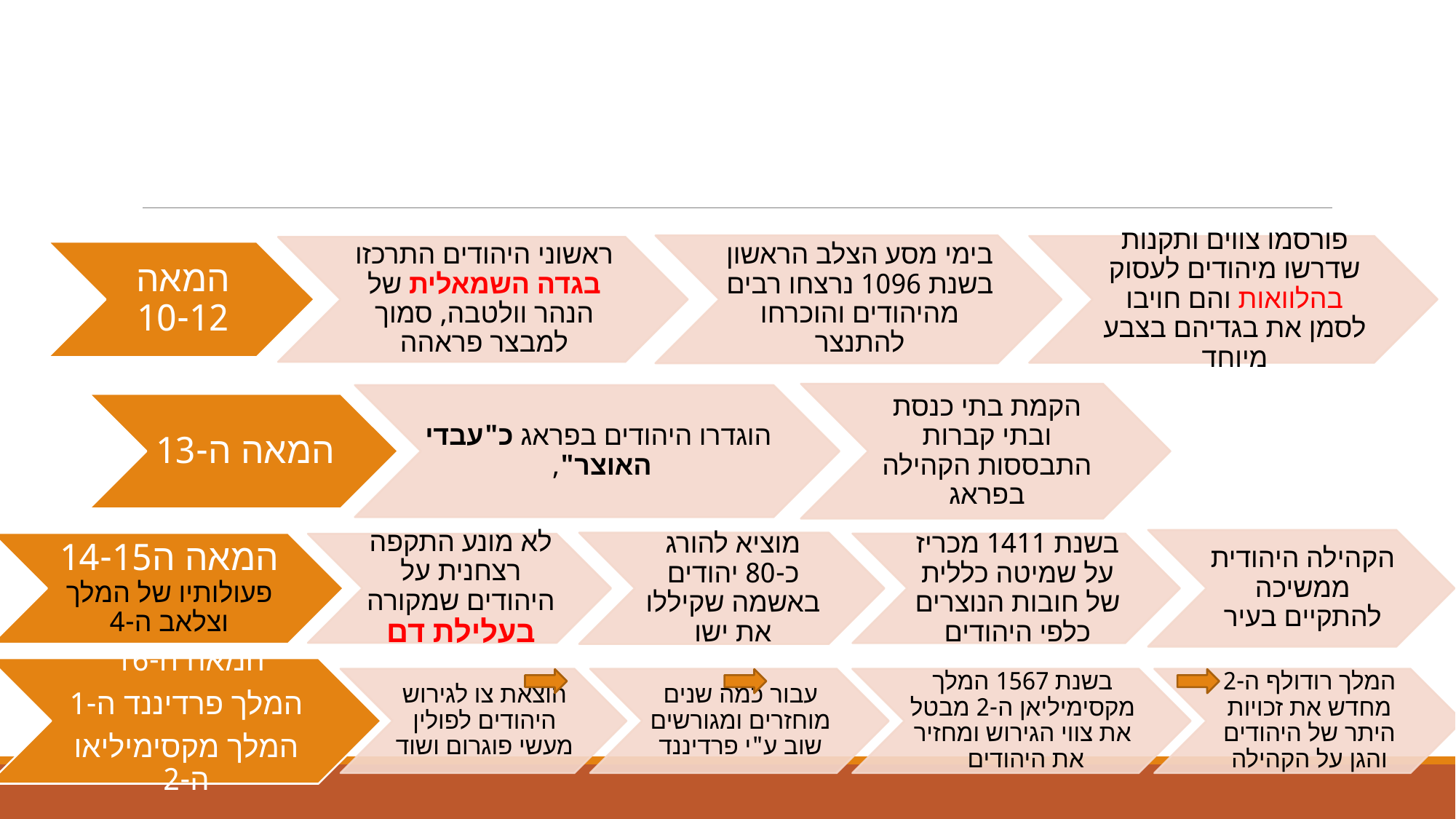

המאה 10-12
ראשוני היהודים התרכזו בגדה השמאלית של הנהר וולטבה, סמוך למבצר פראהה
בימי מסע הצלב הראשון בשנת 1096 נרצחו רבים מהיהודים והוכרחו להתנצר
פורסמו צווים ותקנות שדרשו מיהודים לעסוק בהלוואות והם חויבו לסמן את בגדיהם בצבע מיוחד
המאה ה-13
הוגדרו היהודים בפראג כ"עבדי האוצר",
הקמת בתי כנסת ובתי קברות התבססות הקהילה בפראג
המאה ה14-15 פעולותיו של המלך וצלאב ה-4
לא מונע התקפה רצחנית על היהודים שמקורה בעלילת דם
מוציא להורג כ-80 יהודים באשמה שקיללו את ישו
בשנת 1411 מכריז על שמיטה כללית של חובות הנוצרים כלפי היהודים
הקהילה היהודית ממשיכה להתקיים בעיר
המאה ה-16
המלך פרדיננד ה-1
המלך מקסימיליאו ה-2
הוצאת צו לגירוש היהודים לפולין מעשי פוגרום ושוד
עבור כמה שנים מוחזרים ומגורשים שוב ע"י פרדיננד
בשנת 1567 המלך מקסימיליאן ה-2 מבטל את צווי הגירוש ומחזיר את היהודים
המלך רודולף ה-2 מחדש את זכויות היתר של היהודים והגן על הקהילה